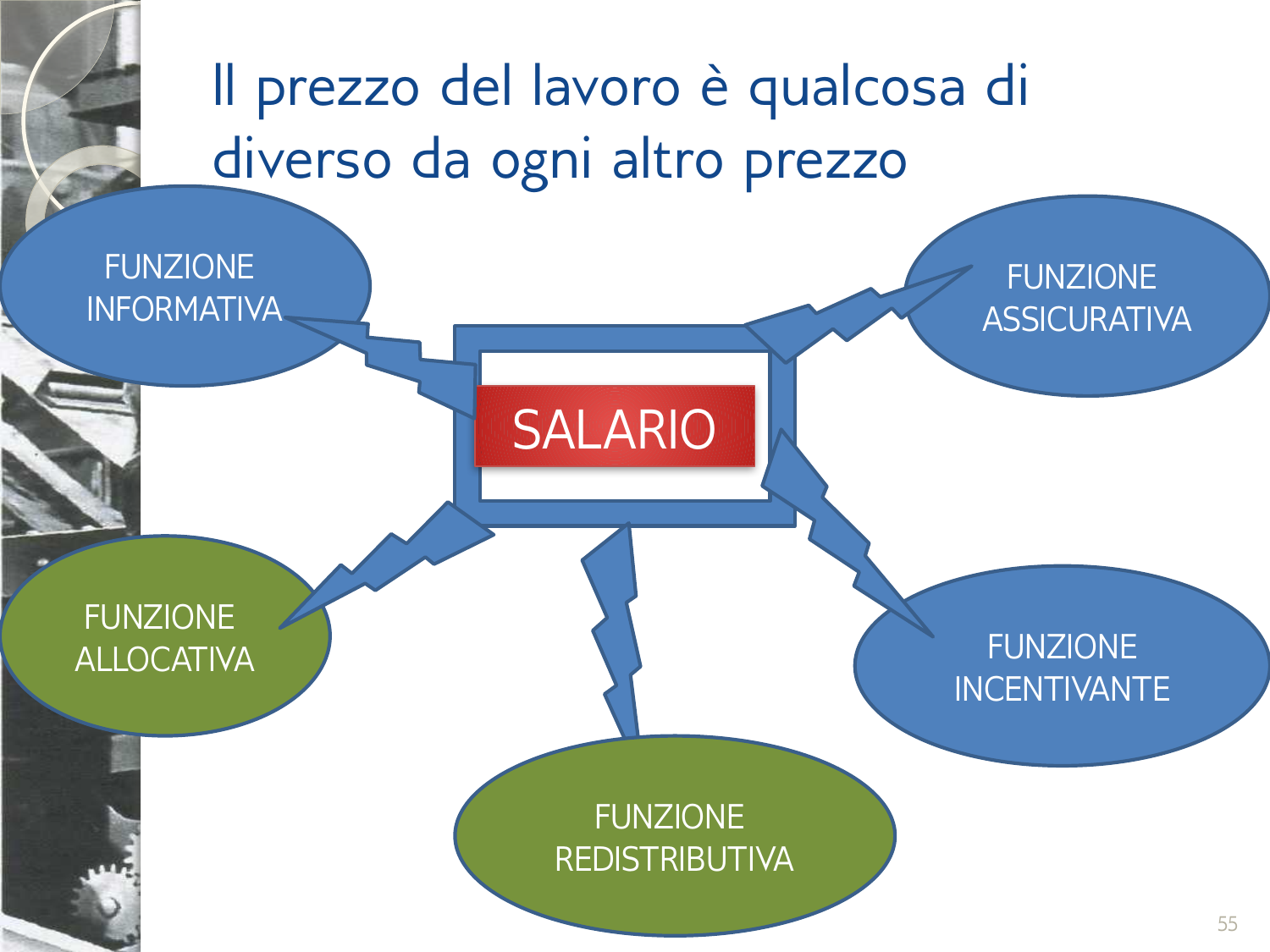

# Il prezzo del lavoro è qualcosa di diverso da ogni altro prezzo
FUNZIONE
INFORMATIVA
FUNZIONE
ASSICURATIVA

SALARIO

FUNZIONE
ALLOCATIVA
FUNZIONE INCENTIVANTE
FUNZIONE
REDISTRIBUTIVA
55